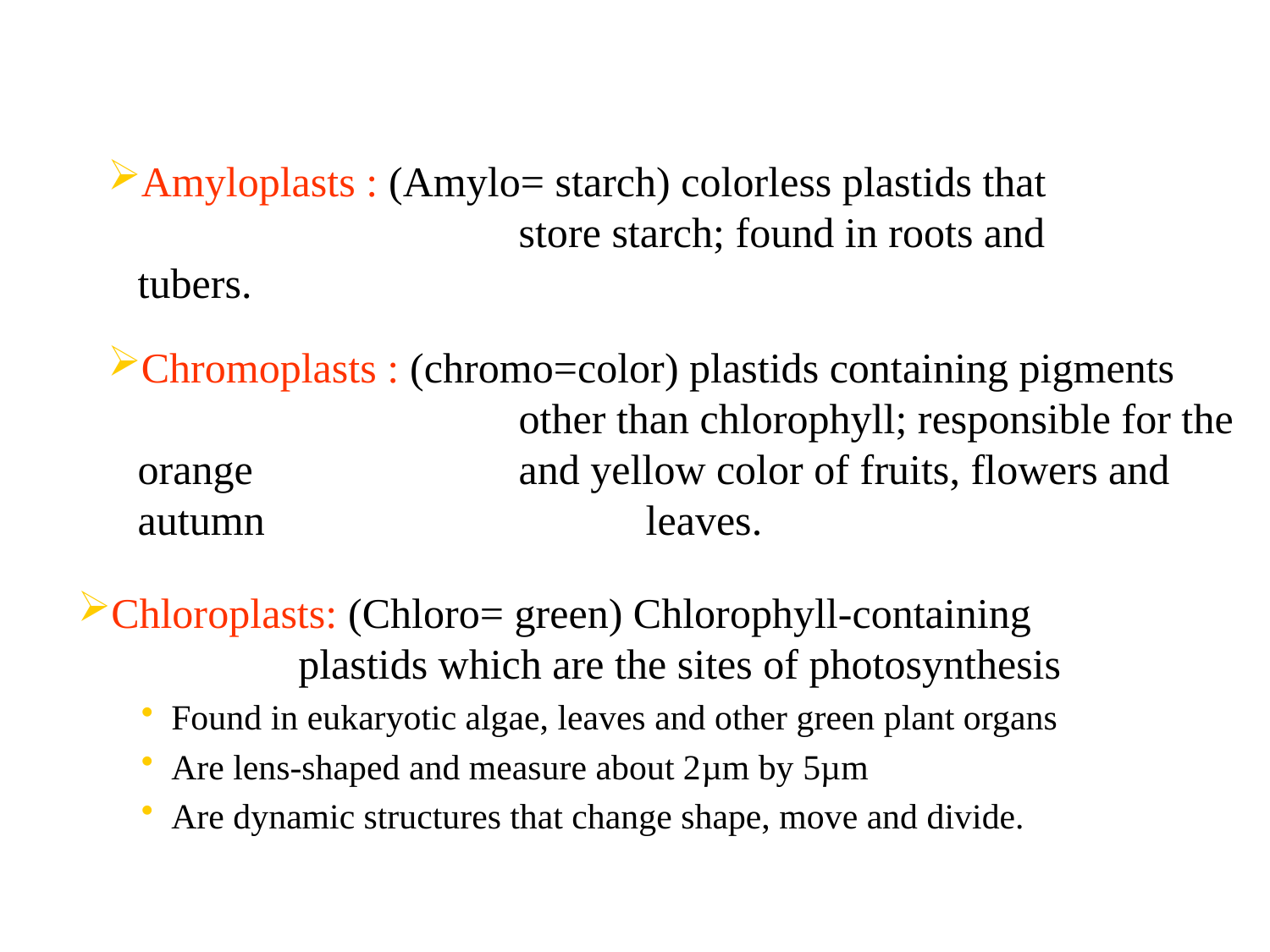

#
Amyloplasts : (Amylo= starch) colorless plastids that 			store starch; found in roots and tubers.

Chromoplasts : (chromo=color) plastids containing pigments  			other than chlorophyll; responsible for the orange 			and yellow color of fruits, flowers and autumn 			leaves.
Chloroplasts: (Chloro= green) Chlorophyll-containing  		      plastids which are the sites of photosynthesis
Found in eukaryotic algae, leaves and other green plant organs
Are lens-shaped and measure about 2µm by 5µm
Are dynamic structures that change shape, move and divide.